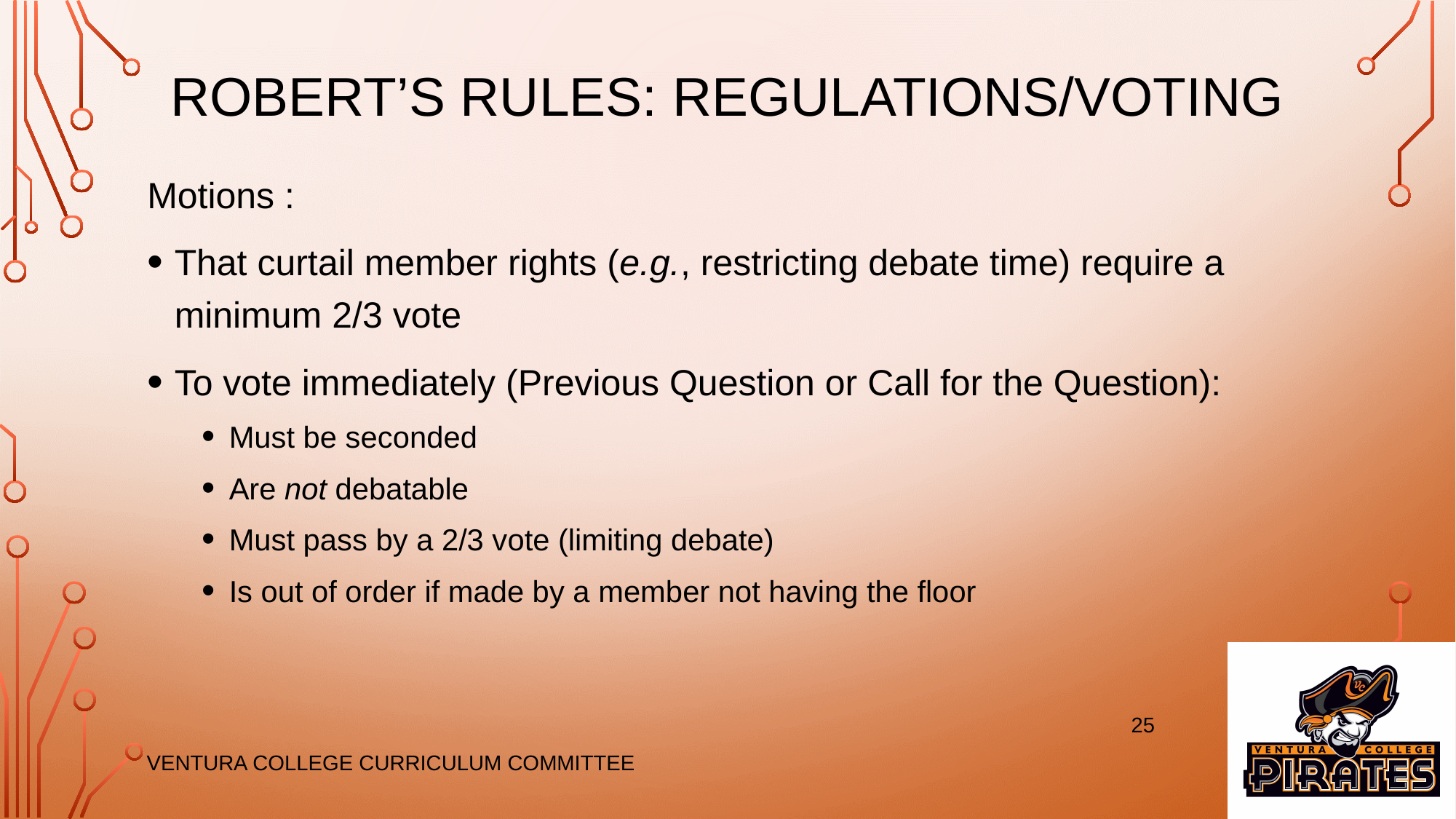

# Robert’s Rules: Regulations/Voting
Motions :
That curtail member rights (e.g., restricting debate time) require a minimum 2/3 vote
To vote immediately (Previous Question or Call for the Question):
Must be seconded
Are not debatable
Must pass by a 2/3 vote (limiting debate)
Is out of order if made by a member not having the floor
25
Ventura College Curriculum Committee